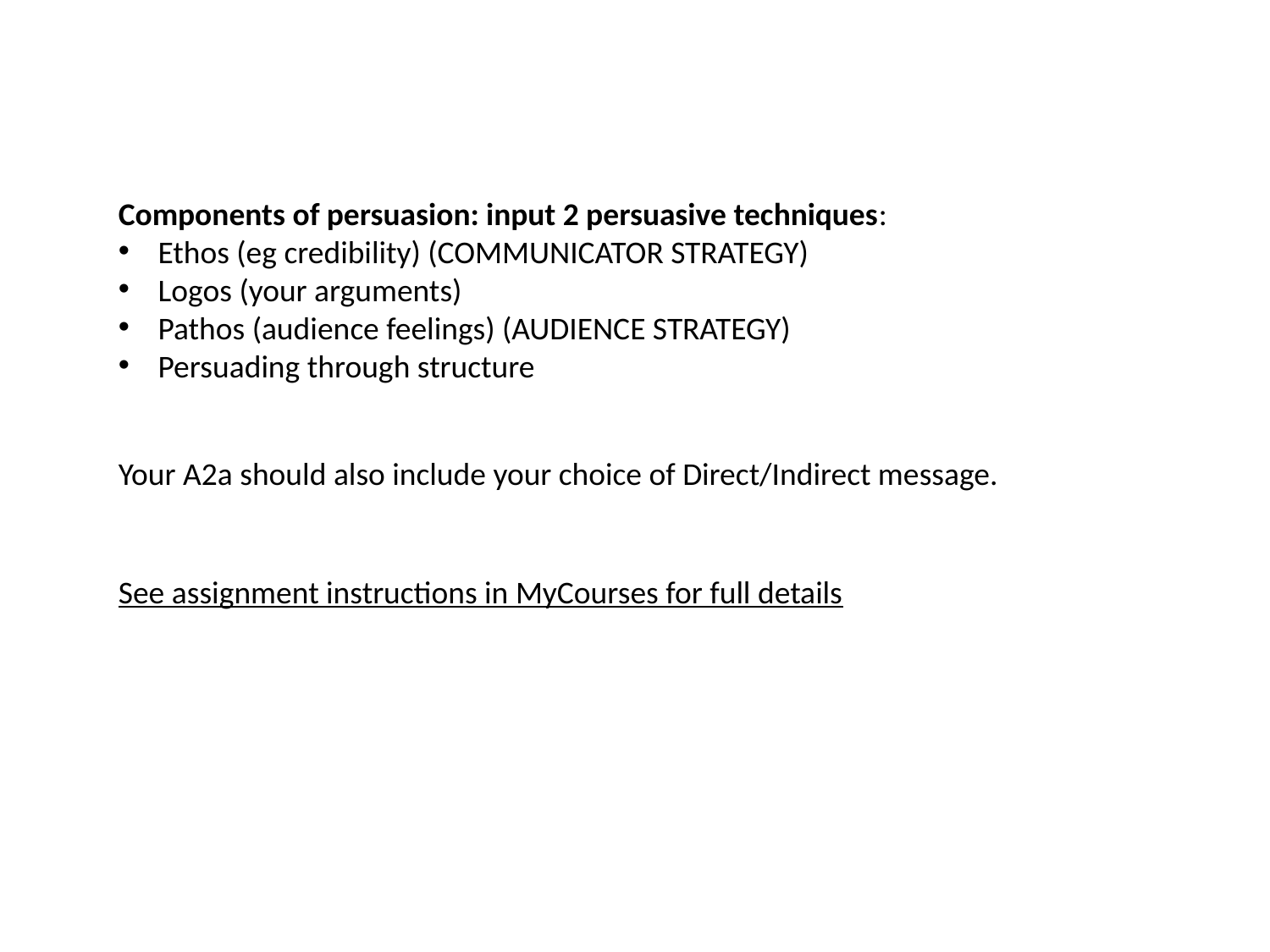

Components of persuasion: input 2 persuasive techniques:
Ethos (eg credibility) (COMMUNICATOR STRATEGY)
Logos (your arguments)
Pathos (audience feelings) (AUDIENCE STRATEGY)
Persuading through structure

Your A2a should also include your choice of Direct/Indirect message.

See assignment instructions in MyCourses for full details